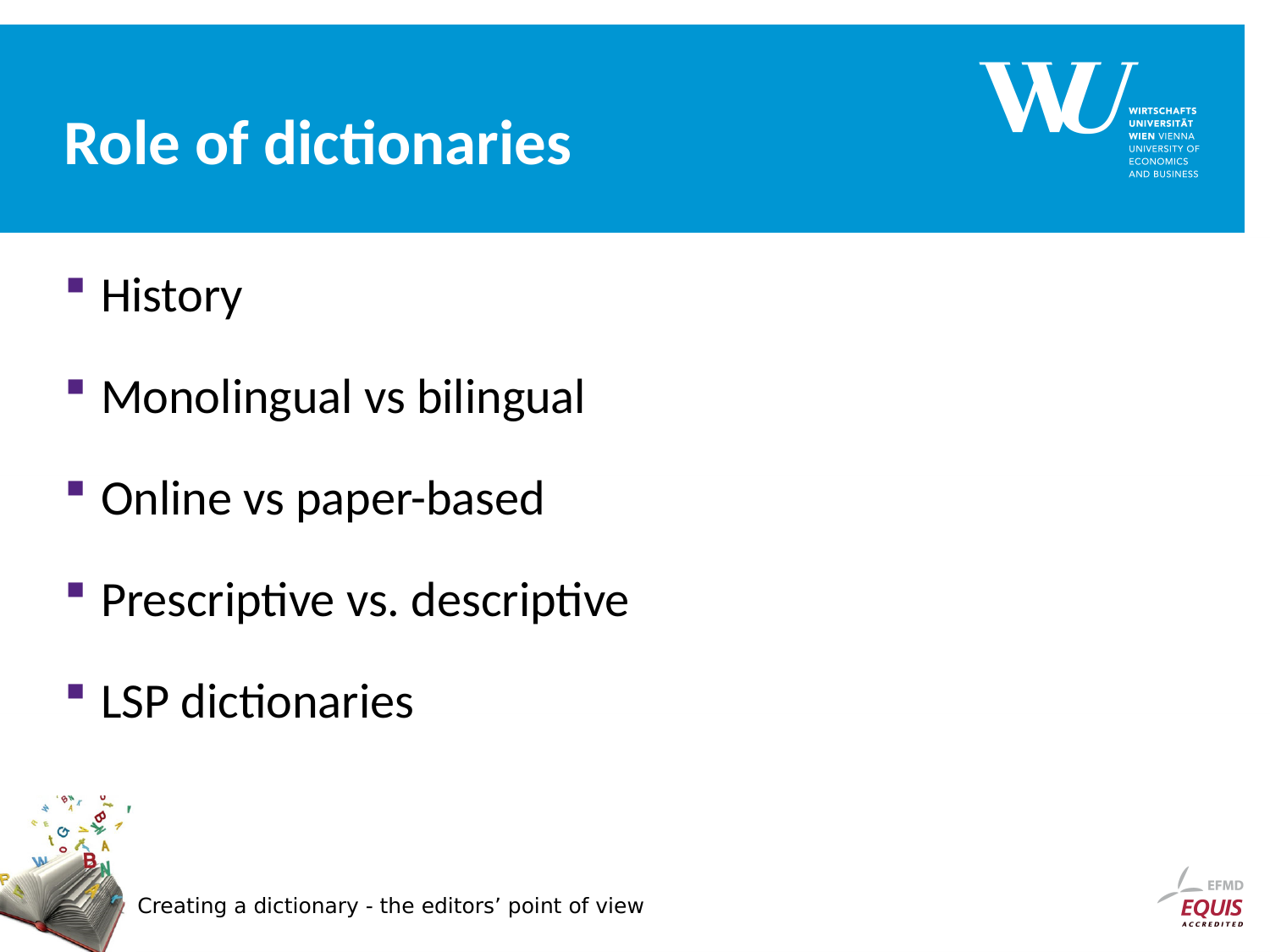

# Role of dictionaries
History
Monolingual vs bilingual
Online vs paper-based
Prescriptive vs. descriptive
LSP dictionaries